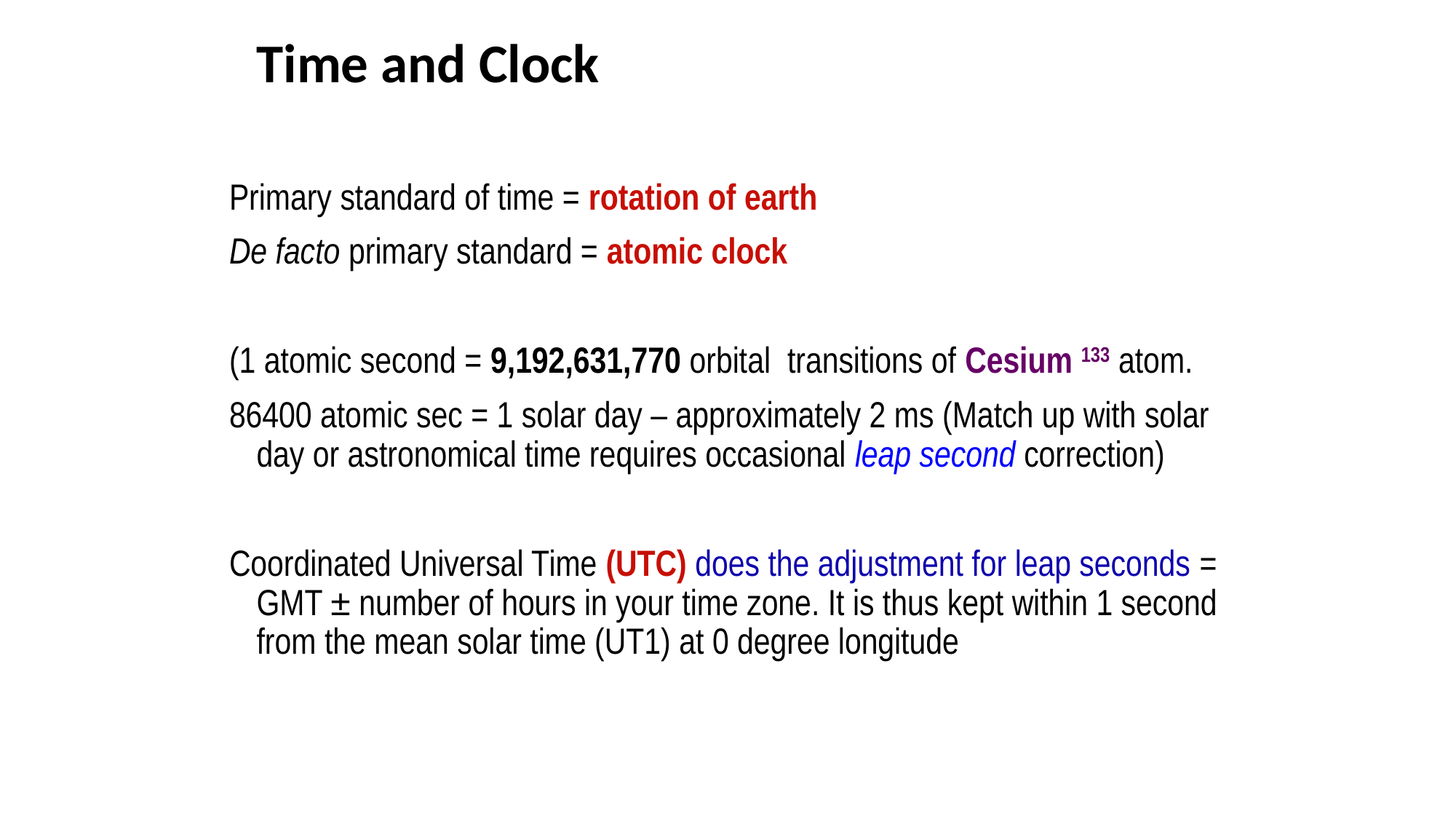

# Time and Clock
Primary standard of time = rotation of earth
De facto primary standard = atomic clock

(1 atomic second = 9,192,631,770 orbital  transitions of Cesium 133 atom.
86400 atomic sec = 1 solar day – approximately 2 ms (Match up with solar day or astronomical time requires occasional leap second correction)

Coordinated Universal Time (UTC) does the adjustment for leap seconds = GMT ± number of hours in your time zone. It is thus kept within 1 second from the mean solar time (UT1) at 0 degree longitude